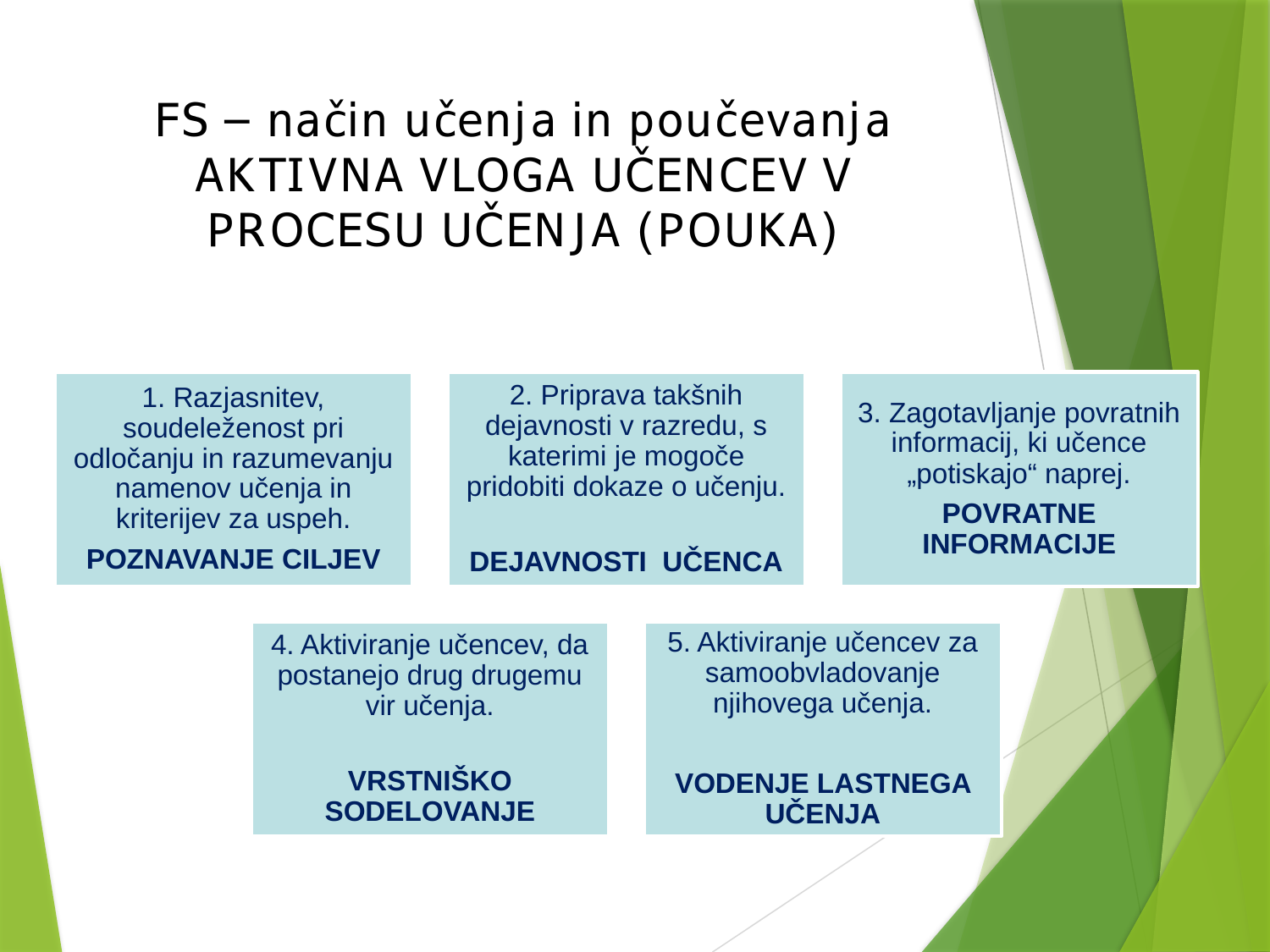

# FS – način učenja in poučevanja AKTIVNA VLOGA UČENCEV V PROCESU UČENJA (POUKA)
1. Razjasnitev, soudeleženost pri odločanju in razumevanju namenov učenja in kriterijev za uspeh.
POZNAVANJE CILJEV
2. Priprava takšnih dejavnosti v razredu, s katerimi je mogoče pridobiti dokaze o učenju.

DEJAVNOSTI  UČENCA
3. Zagotavljanje povratnih informacij, ki učence „potiskajo“ naprej.
POVRATNE INFORMACIJE
4. Aktiviranje učencev, da postanejo drug drugemu vir učenja.

VRSTNIŠKO SODELOVANJE
5. Aktiviranje učencev za samoobvladovanje njihovega učenja.

VODENJE LASTNEGA UČENJA